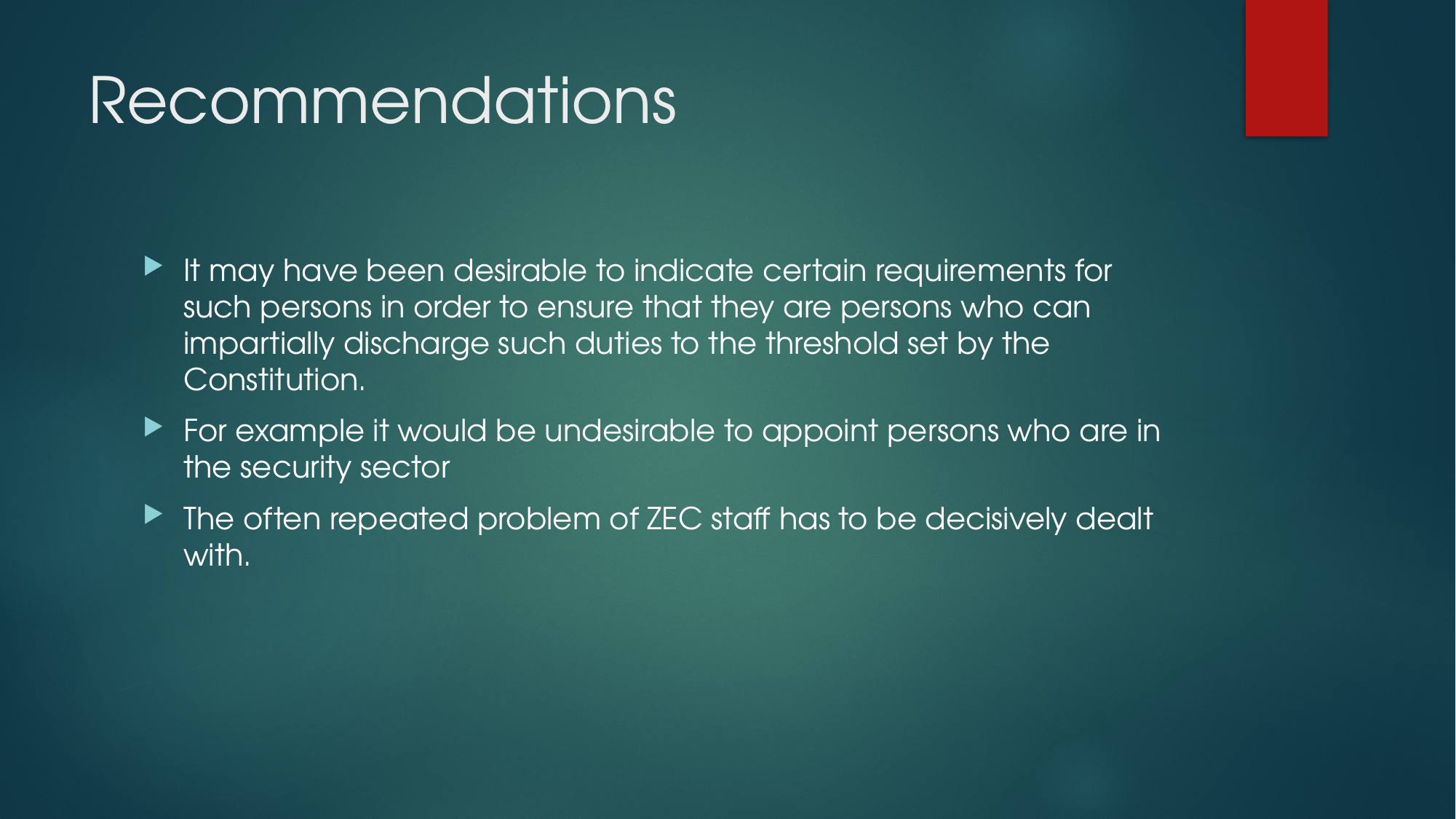

# Recommendations
It may have been desirable to indicate certain requirements for such persons in order to ensure that they are persons who can impartially discharge such duties to the threshold set by the Constitution.
For example it would be undesirable to appoint persons who are in the security sector
The often repeated problem of ZEC staff has to be decisively dealt with.